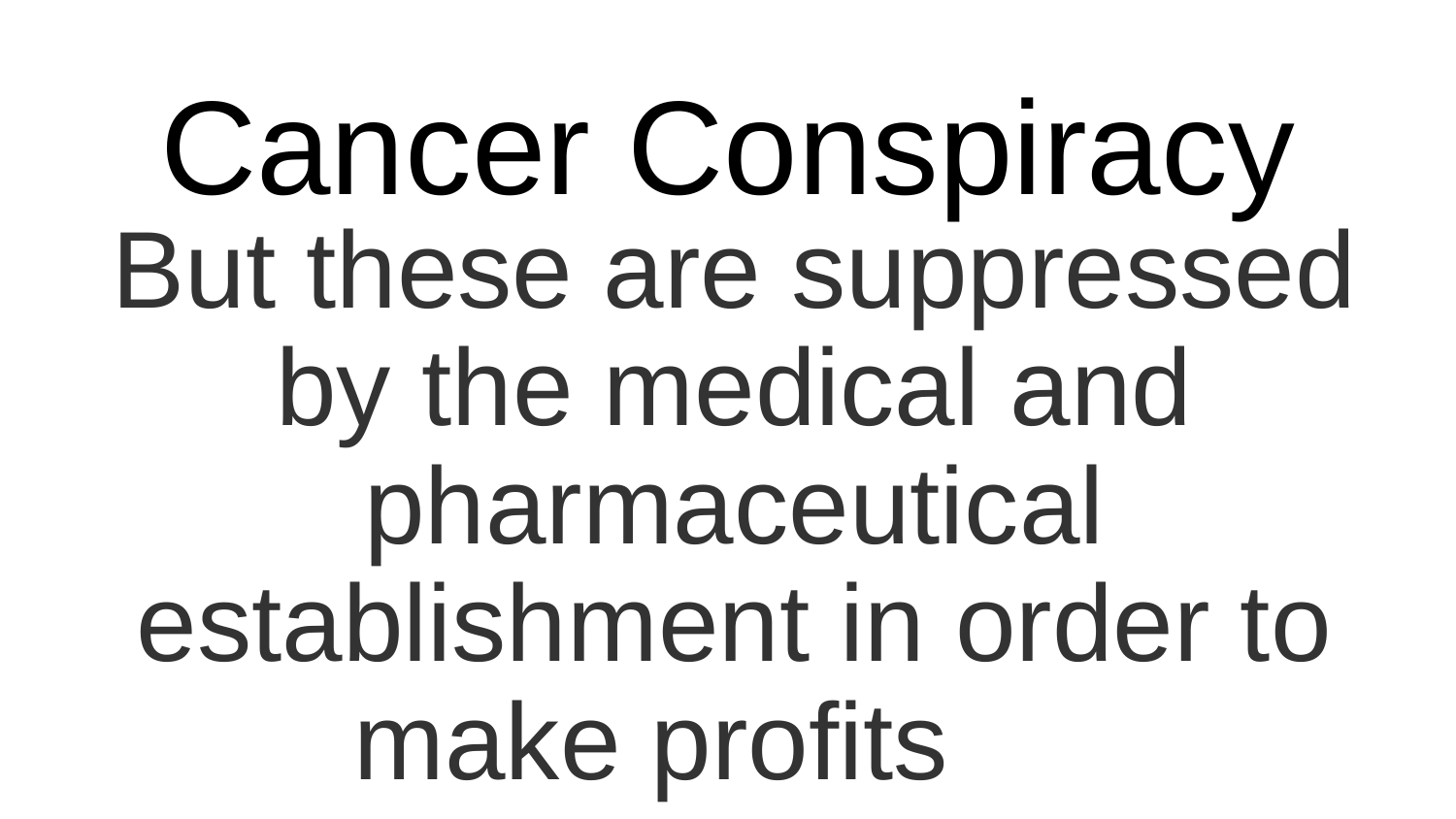

# Cancer Conspiracy
But these are suppressed by the medical and pharmaceutical establishment in order to make profits